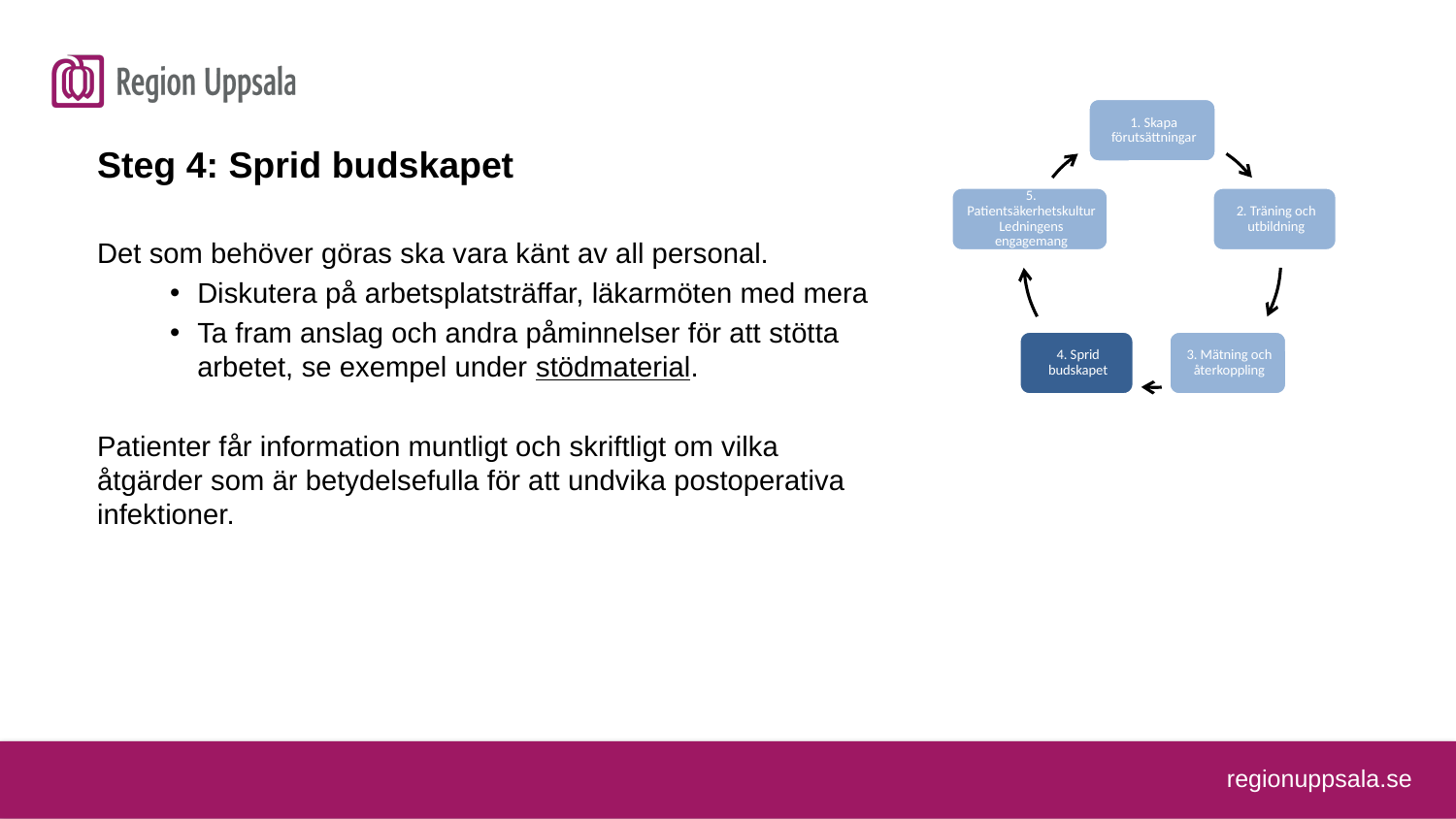

1. Skapa förutsättningar
2. Träning och utbildning
3. Mätning och återkoppling
4. Sprid budskapet
5. Patientsäkerhetskultur Ledningens engagemang
Steg 4: Sprid budskapet
Det som behöver göras ska vara känt av all personal.
Diskutera på arbetsplatsträffar, läkarmöten med mera
Ta fram anslag och andra påminnelser för att stötta arbetet, se exempel under stödmaterial.

Patienter får information muntligt och skriftligt om vilka åtgärder som är betydelsefulla för att undvika postoperativa infektioner.